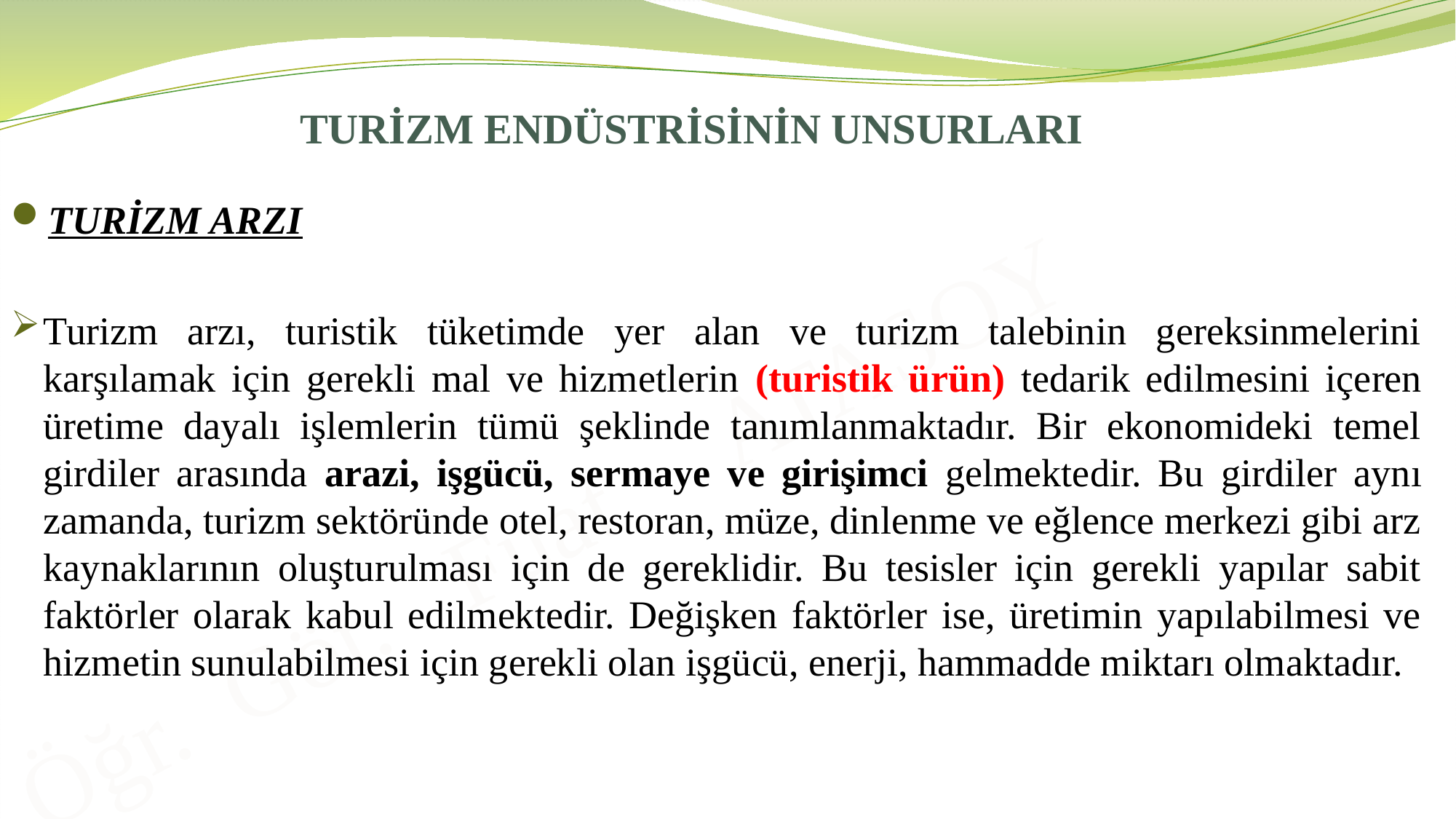

# TURİZM ENDÜSTRİSİNİN UNSURLARI
TURİZM ARZI

Turizm arzı, turistik tüketimde yer alan ve turizm talebinin gereksinmelerini karşılamak için gerekli mal ve hizmetlerin (turistik ürün) tedarik edilmesini içeren üretime dayalı işlemlerin tümü şeklinde tanımlanmaktadır. Bir ekonomideki temel girdiler arasında arazi, işgücü, sermaye ve girişimci gelmektedir. Bu girdiler aynı zamanda, turizm sektöründe otel, restoran, müze, dinlenme ve eğlence merkezi gibi arz kaynaklarının oluşturulması için de gereklidir. Bu tesisler için gerekli yapılar sabit faktörler olarak kabul edilmektedir. Değişken faktörler ise, üretimin yapılabilmesi ve hizmetin sunulabilmesi için gerekli olan işgücü, enerji, hammadde miktarı olmaktadır.